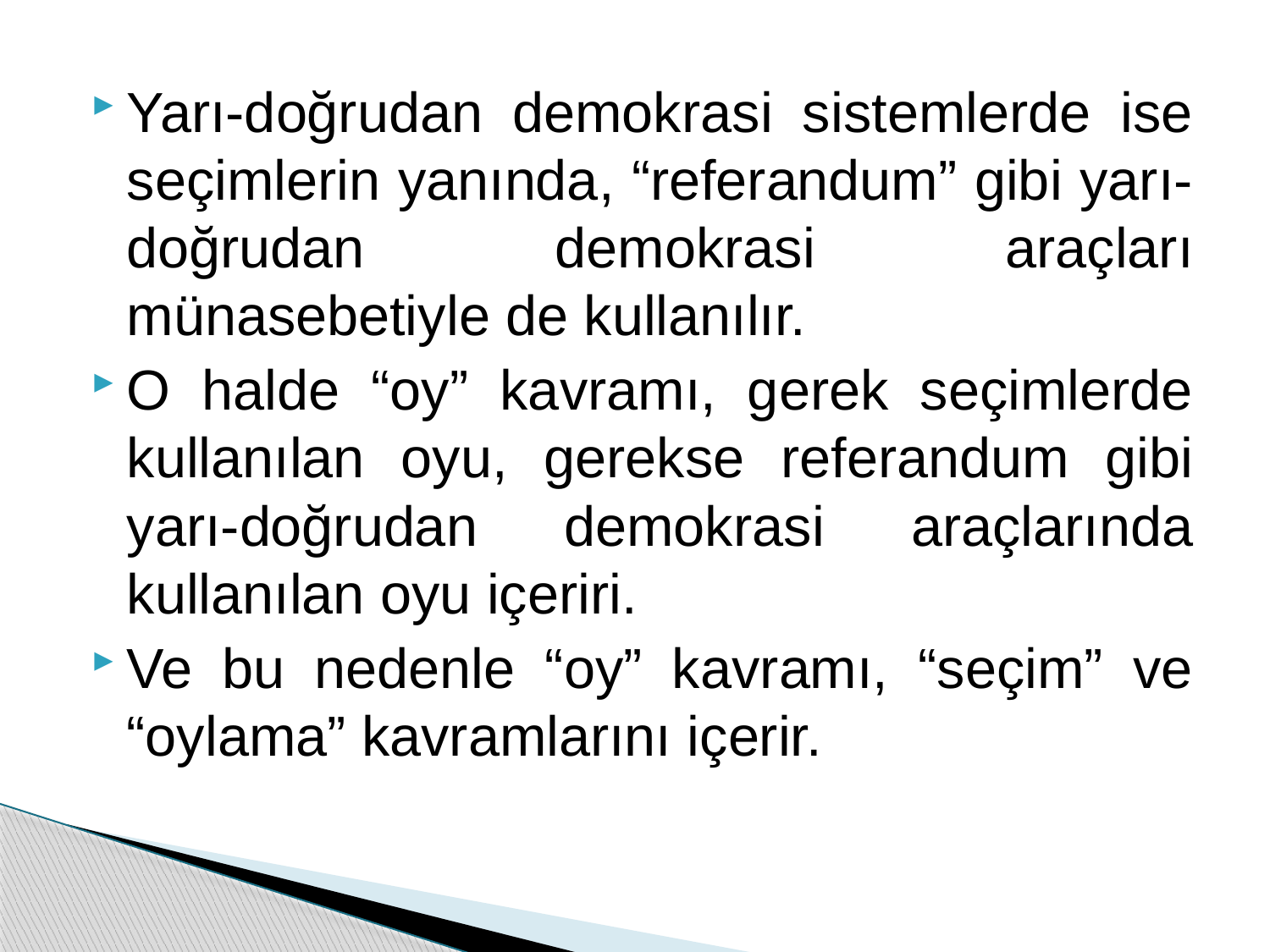

Yarı-doğrudan demokrasi sistemlerde ise seçimlerin yanında, “referandum” gibi yarı-doğrudan demokrasi araçları münasebetiyle de kullanılır.
O halde “oy” kavramı, gerek seçimlerde kullanılan oyu, gerekse referandum gibi yarı-doğrudan demokrasi araçlarında kullanılan oyu içeriri.
Ve bu nedenle “oy” kavramı, “seçim” ve “oylama” kavramlarını içerir.